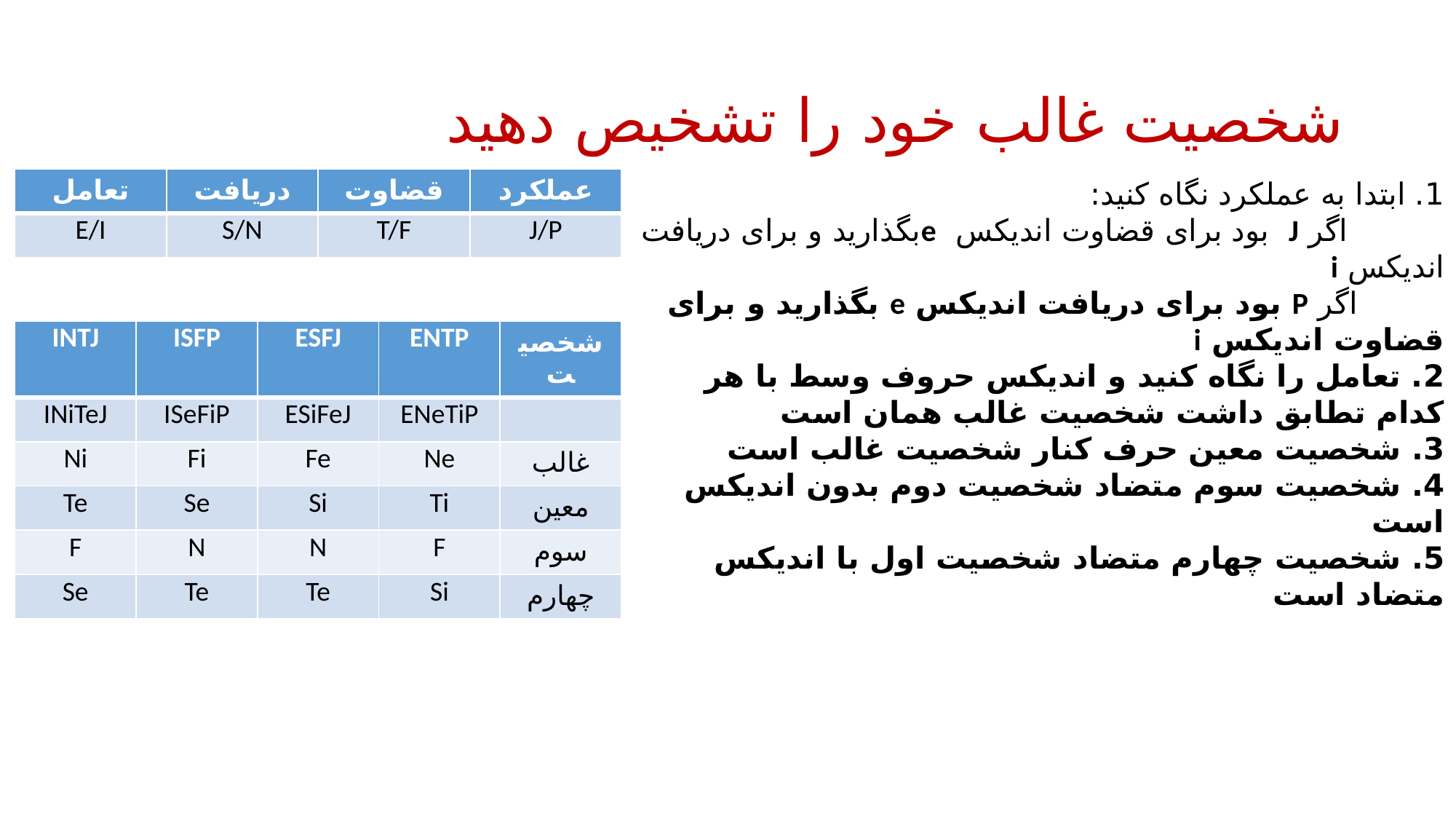

# شخصیت غالب خود را تشخیص دهید
| تعامل | دریافت | قضاوت | عملکرد |
| --- | --- | --- | --- |
| E/I | S/N | T/F | J/P |
1. ابتدا به عملکرد نگاه کنید:
          	اگر J  بود برای قضاوت اندیکس  eبگذارید و برای دریافت اندیکس i
         اگر P بود برای دریافت اندیکس e بگذارید و برای قضاوت اندیکس i
2. تعامل را نگاه کنید و اندیکس حروف وسط با هر کدام تطابق داشت شخصیت غالب همان است
3. شخصیت معین حرف کنار شخصیت غالب است
4. شخصیت سوم متضاد شخصیت دوم بدون اندیکس است
5. شخصیت چهارم متضاد شخصیت اول با اندیکس متضاد است

| INTJ | ISFP | ESFJ | ENTP | شخصیت |
| --- | --- | --- | --- | --- |
| INiTeJ | ISeFiP | ESiFeJ | ENeTiP |  |
| Ni | Fi | Fe | Ne | غالب |
| Te | Se | Si | Ti | معین |
| F | N | N | F | سوم |
| Se | Te | Te | Si | چهارم |